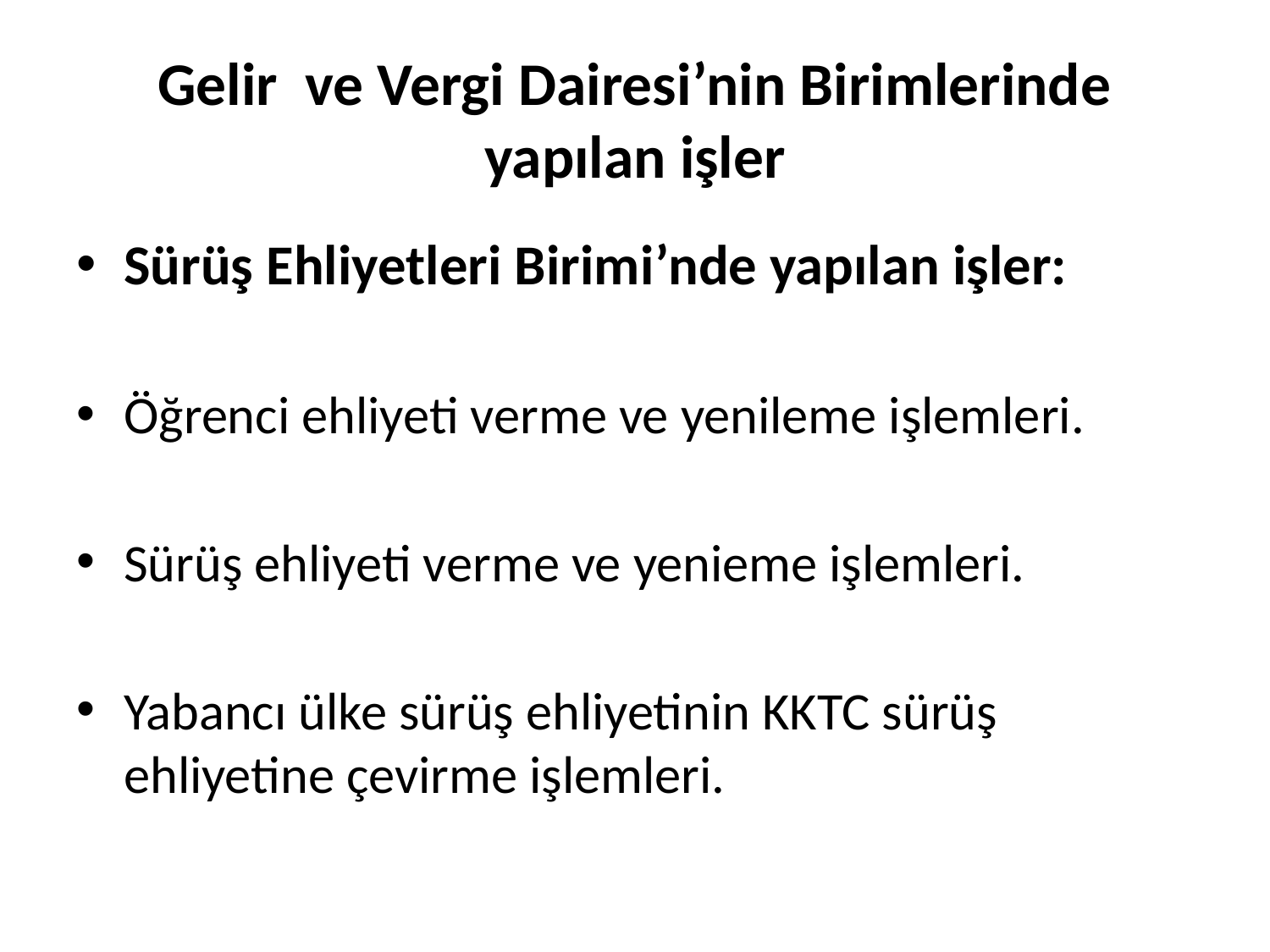

# Gelir  ve Vergi Dairesi’nin Birimlerinde yapılan işler
Sürüş Ehliyetleri Birimi’nde yapılan işler:

Öğrenci ehliyeti verme ve yenileme işlemleri.

Sürüş ehliyeti verme ve yenieme işlemleri.

Yabancı ülke sürüş ehliyetinin KKTC sürüş ehliyetine çevirme işlemleri.